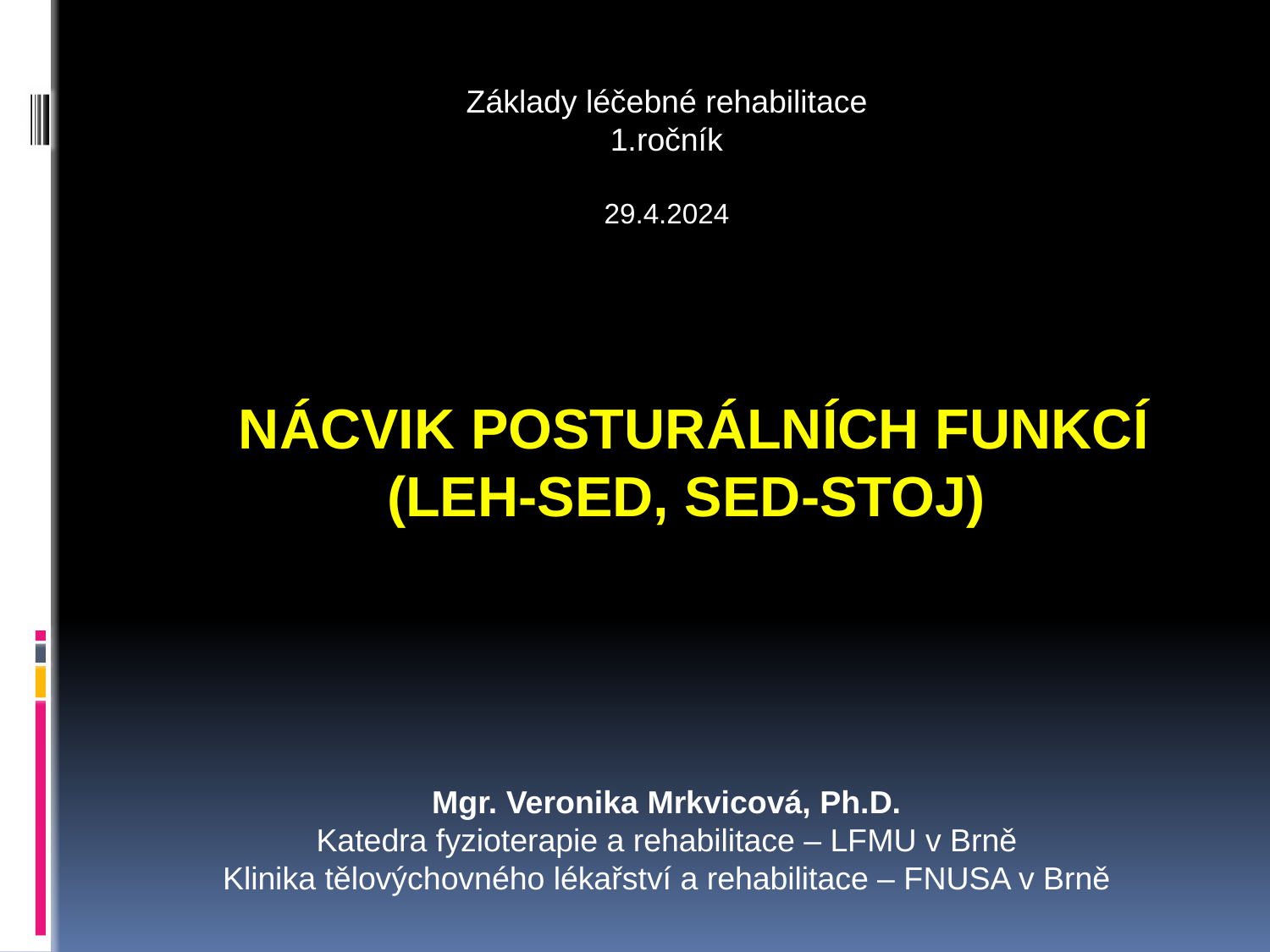

Základy léčebné rehabilitace
1.ročník

29.4.2024
# Nácvik posturálních funkcí (leh-sed, sed-stoj)
Mgr. Veronika Mrkvicová, Ph.D.
Katedra fyzioterapie a rehabilitace – LFMU v Brně
Klinika tělovýchovného lékařství a rehabilitace – FNUSA v Brně